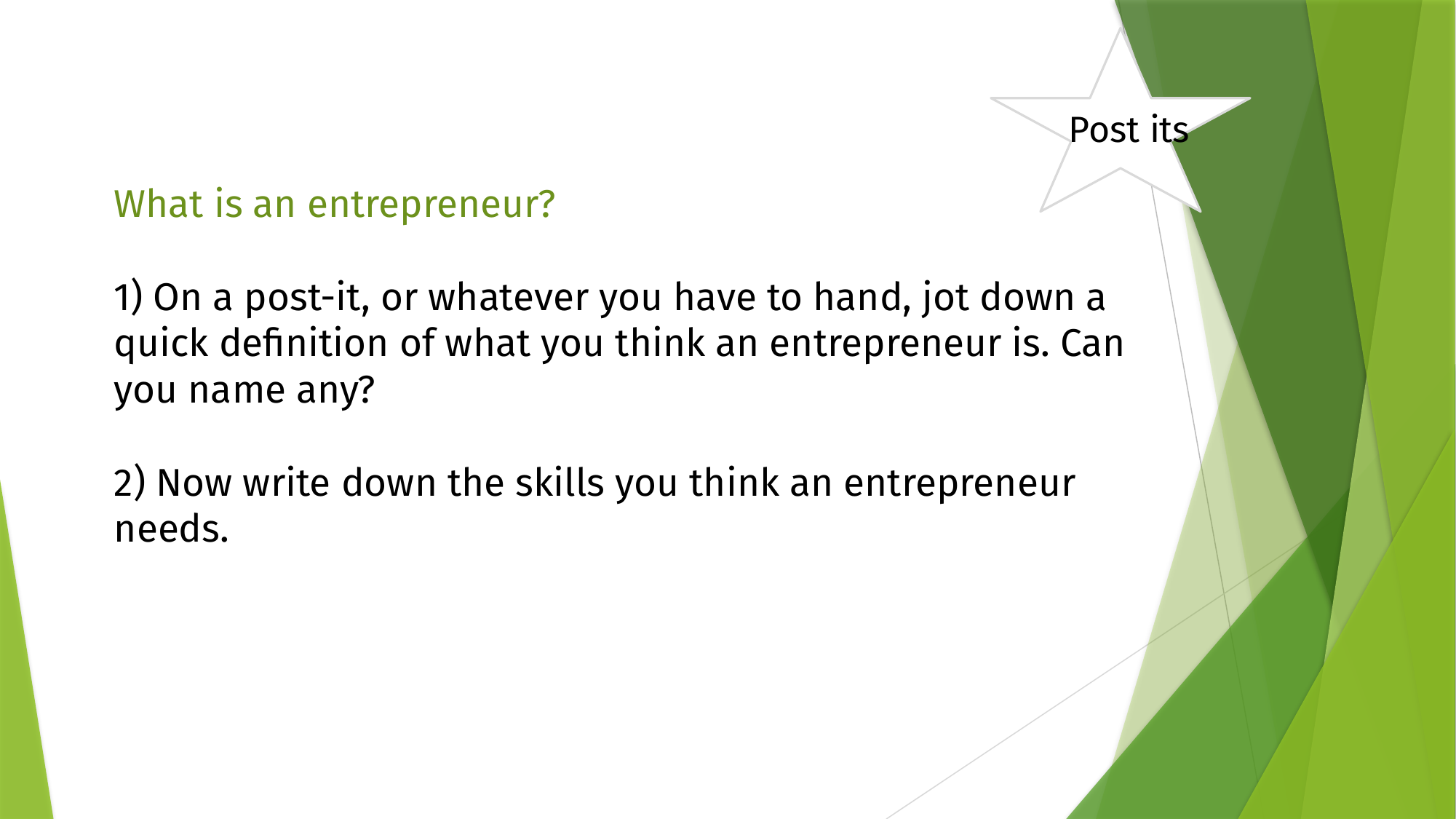

Post its
# What is an entrepreneur? 1) On a post-it, or whatever you have to hand, jot down a quick definition of what you think an entrepreneur is. Can you name any? 2) Now write down the skills you think an entrepreneur needs.